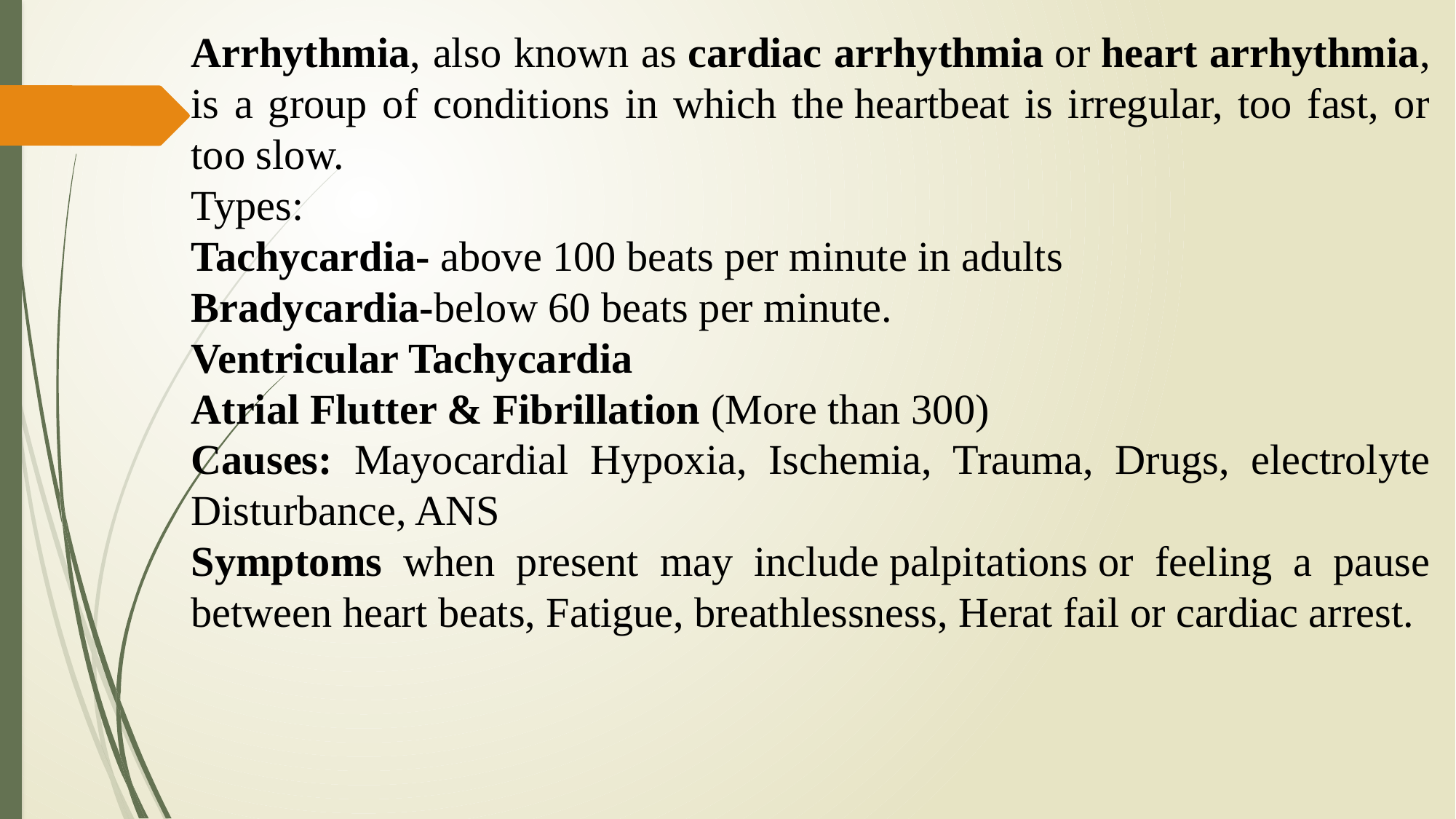

Arrhythmia, also known as cardiac arrhythmia or heart arrhythmia, is a group of conditions in which the heartbeat is irregular, too fast, or too slow.
Types:
Tachycardia- above 100 beats per minute in adults
Bradycardia-below 60 beats per minute.
Ventricular Tachycardia
Atrial Flutter & Fibrillation (More than 300)
Causes: Mayocardial Hypoxia, Ischemia, Trauma, Drugs, electrolyte Disturbance, ANS
Symptoms when present may include palpitations or feeling a pause between heart beats, Fatigue, breathlessness, Herat fail or cardiac arrest.